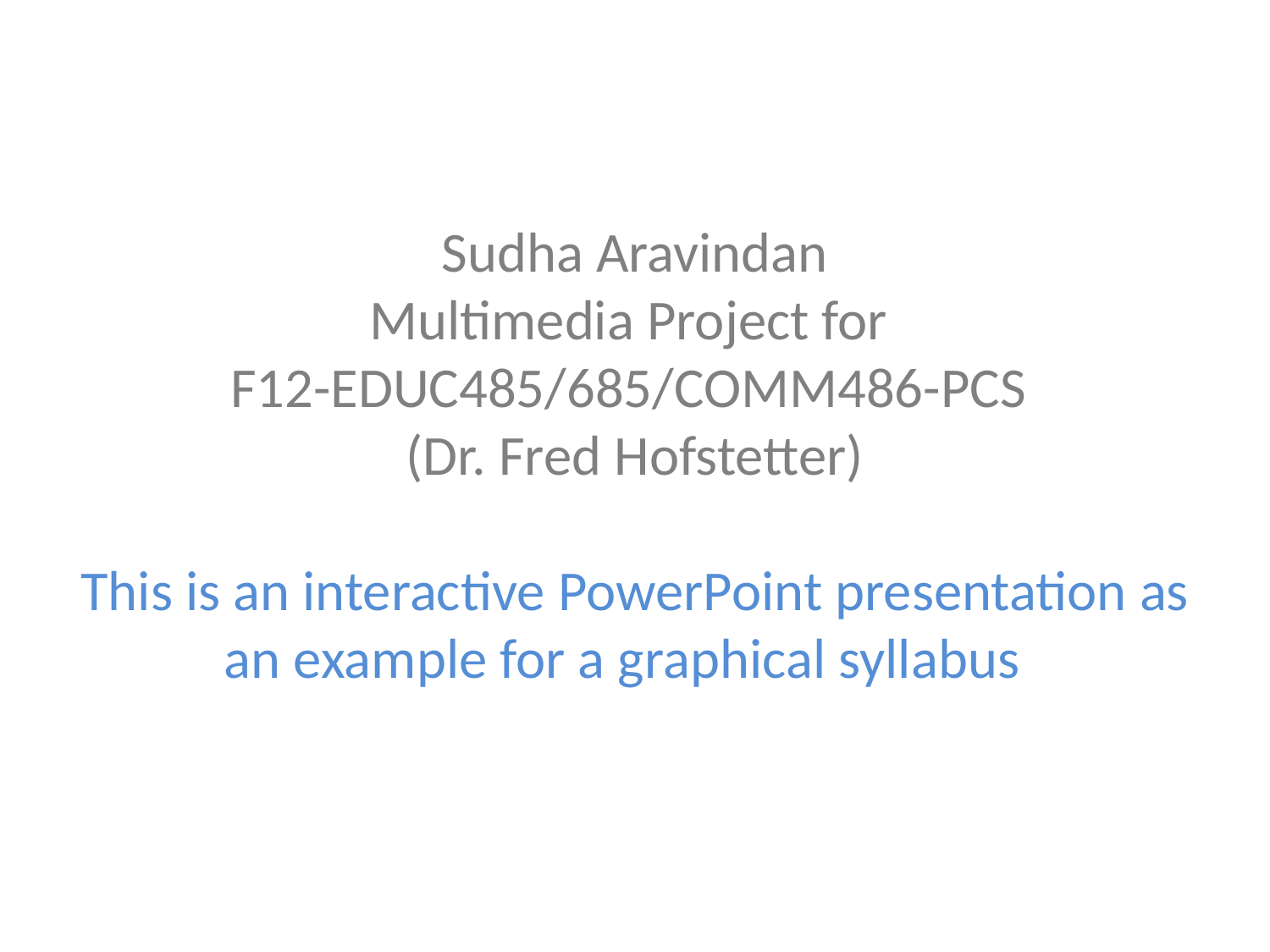

# Sudha Aravindan Multimedia Project for F12-EDUC485/685/COMM486-PCS (Dr. Fred Hofstetter) This is an interactive PowerPoint presentation as an example for a graphical syllabus